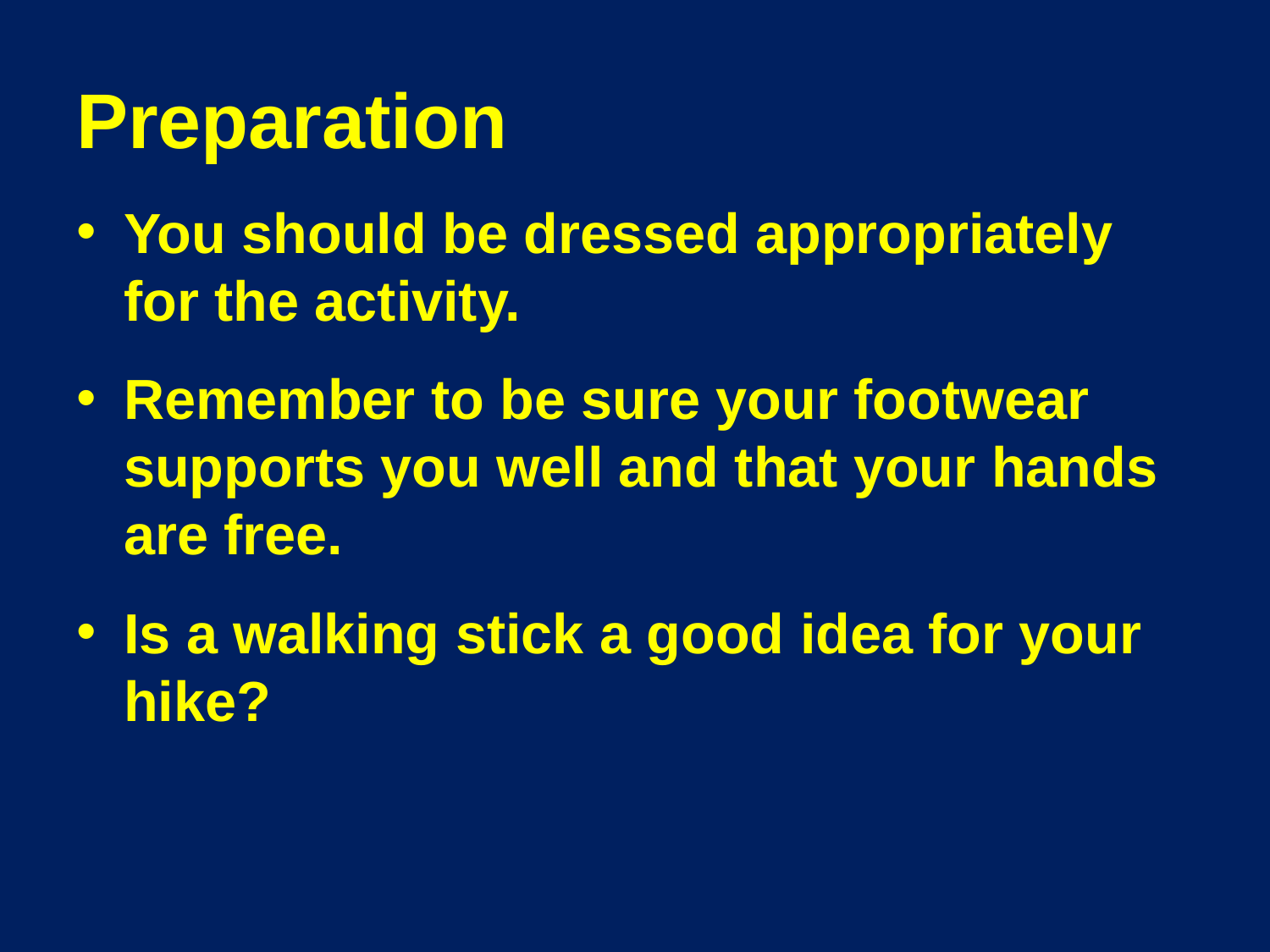

# Preparation
You should be dressed appropriately for the activity.

Remember to be sure your footwear supports you well and that your hands are free.

Is a walking stick a good idea for your hike?